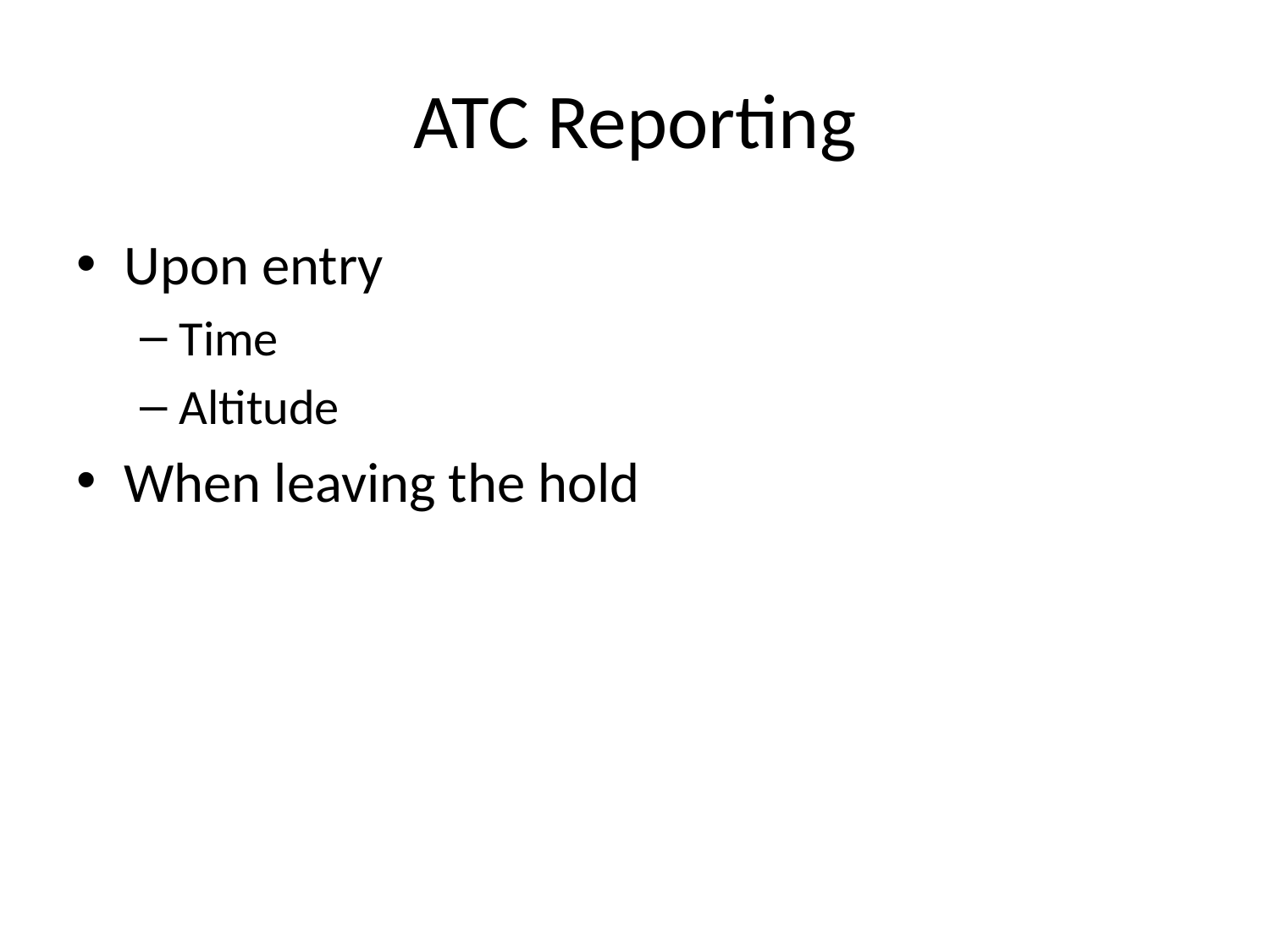

# ATC Reporting
Upon entry
Time
Altitude
When leaving the hold